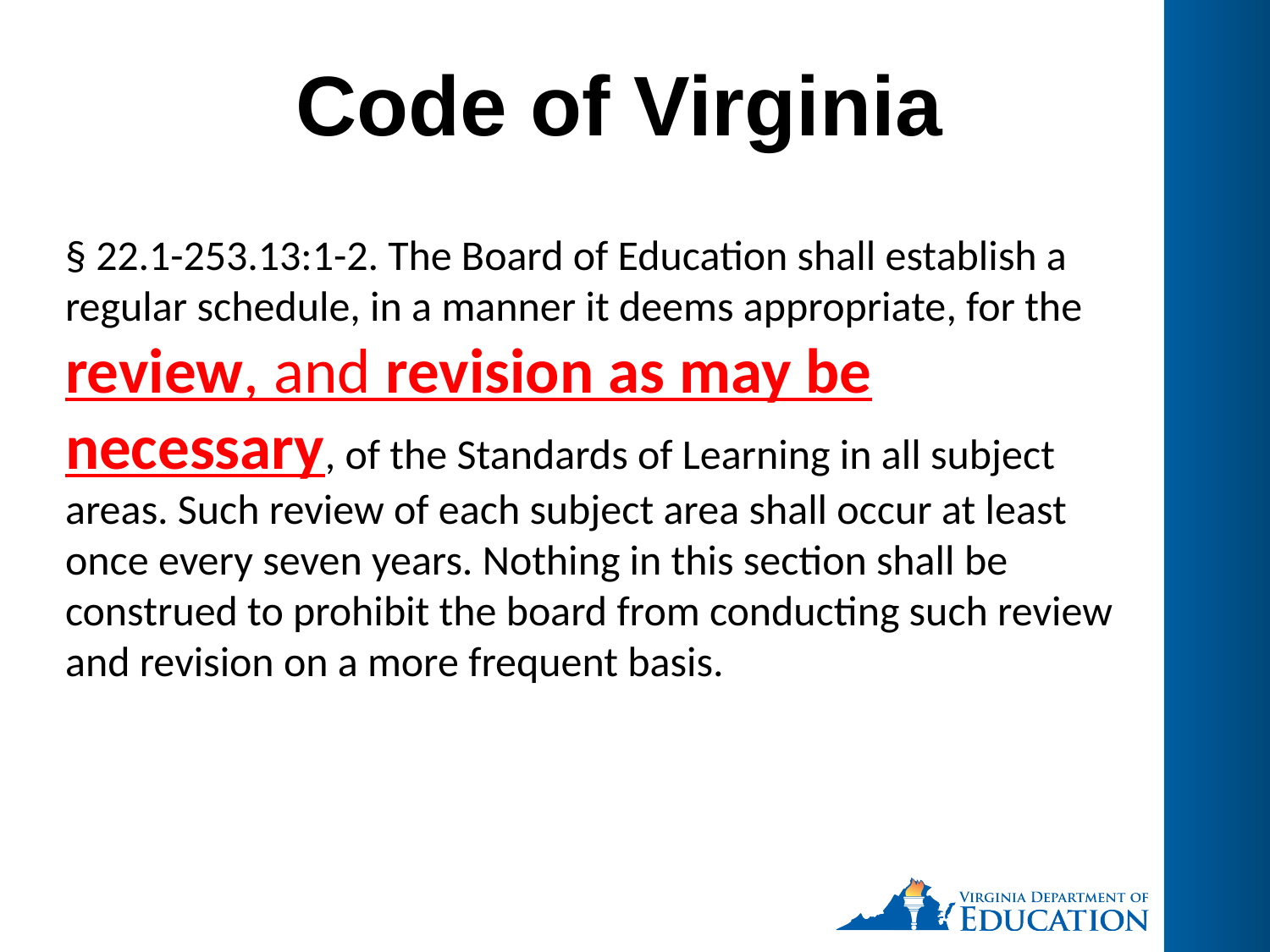

Code of Virginia
§ 22.1-253.13:1-2. The Board of Education shall establish a regular schedule, in a manner it deems appropriate, for the review, and revision as may be necessary, of the Standards of Learning in all subject areas. Such review of each subject area shall occur at least once every seven years. Nothing in this section shall be construed to prohibit the board from conducting such review and revision on a more frequent basis.